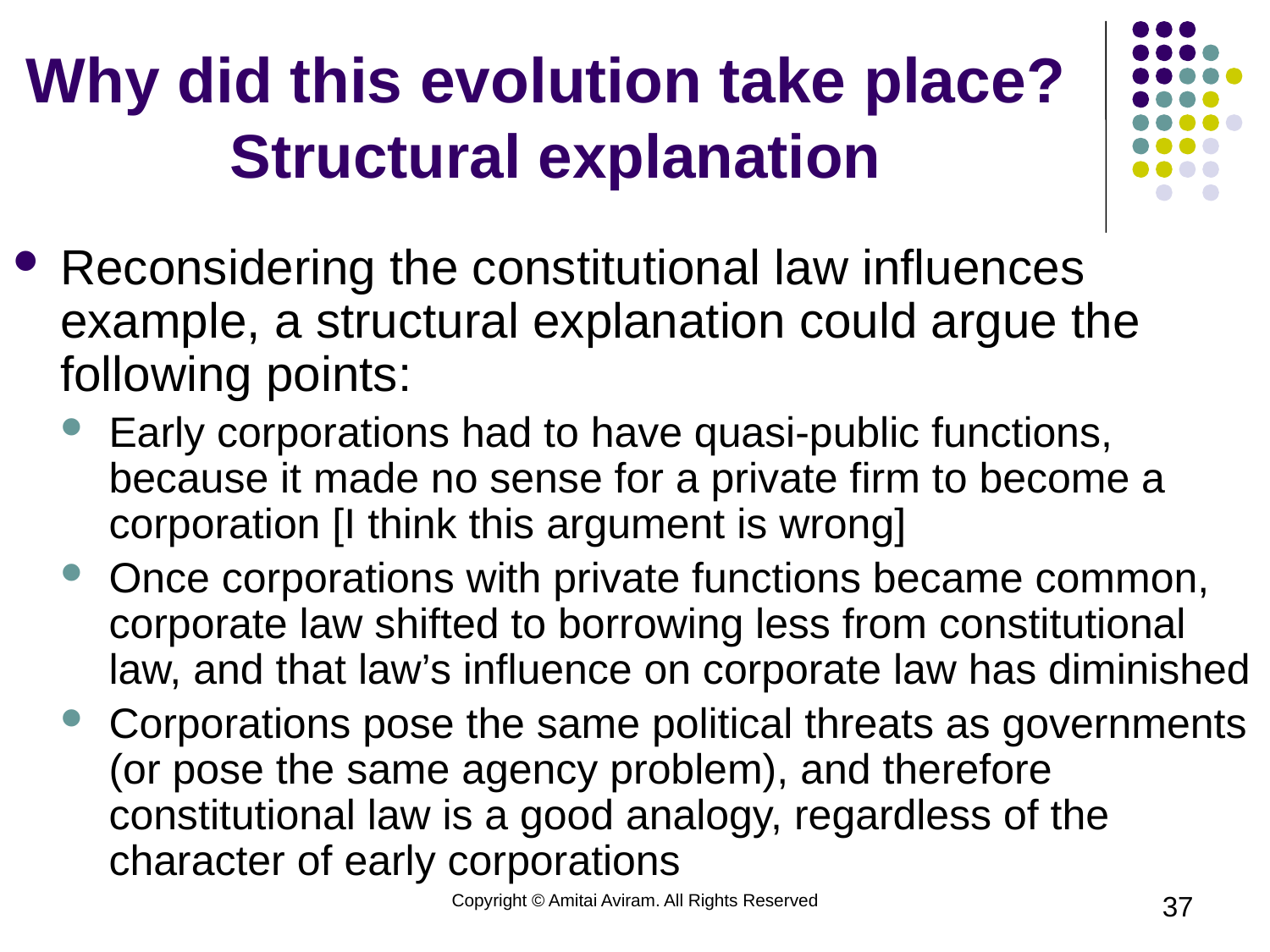

# Why did this evolution take place? Structural explanation
Reconsidering the constitutional law influences example, a structural explanation could argue the following points:
Early corporations had to have quasi-public functions, because it made no sense for a private firm to become a corporation [I think this argument is wrong]
Once corporations with private functions became common, corporate law shifted to borrowing less from constitutional law, and that law’s influence on corporate law has diminished
Corporations pose the same political threats as governments (or pose the same agency problem), and therefore constitutional law is a good analogy, regardless of the character of early corporations
Copyright © Amitai Aviram. All Rights Reserved
37